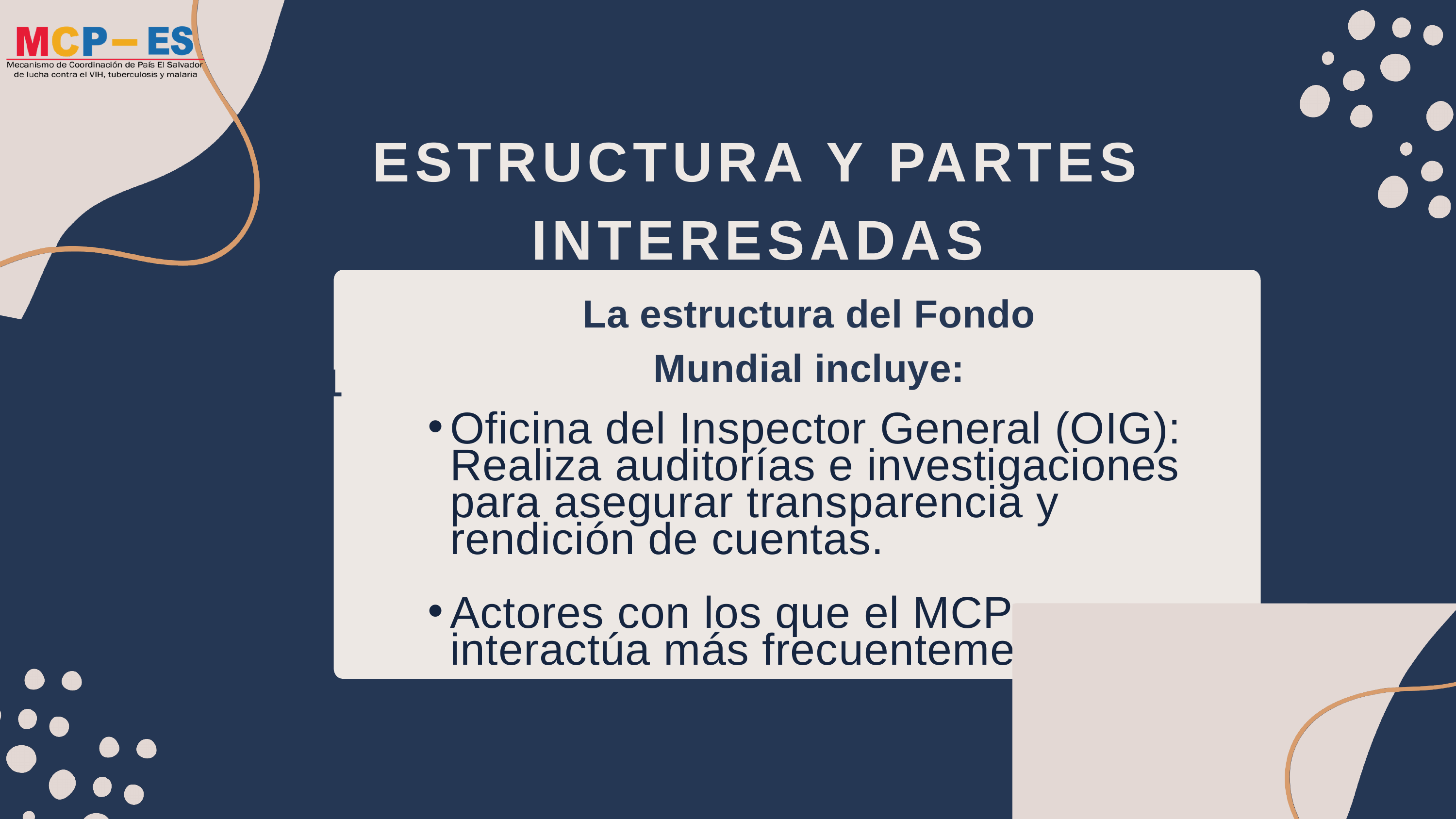

ESTRUCTURA Y PARTES INTERESADAS

La estructura del Fondo Mundial incluye:

Nivel 1
Oficina del Inspector General (OIG): Realiza auditorías e investigaciones para asegurar transparencia y rendición de cuentas.

Actores con los que el MCP interactúa más frecuentemente: